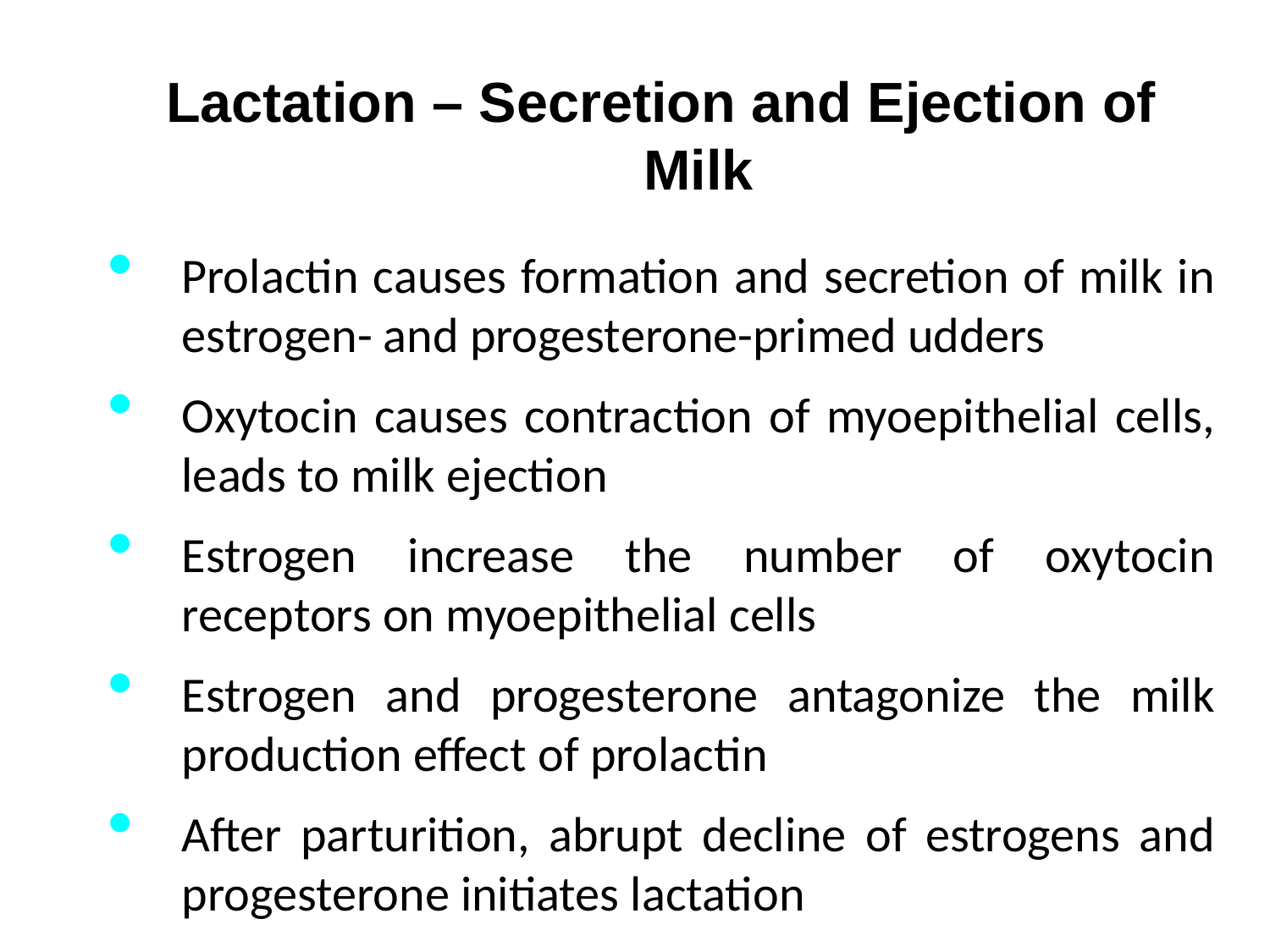

Lactation – Secretion and Ejection of Milk

Prolactin causes formation and secretion of milk in estrogen- and progesterone-primed udders

Oxytocin causes contraction of myoepithelial cells, leads to milk ejection

Estrogen increase the number of oxytocin receptors on myoepithelial cells

Estrogen and progesterone antagonize the milk production effect of prolactin

After parturition, abrupt decline of estrogens and progesterone initiates lactation